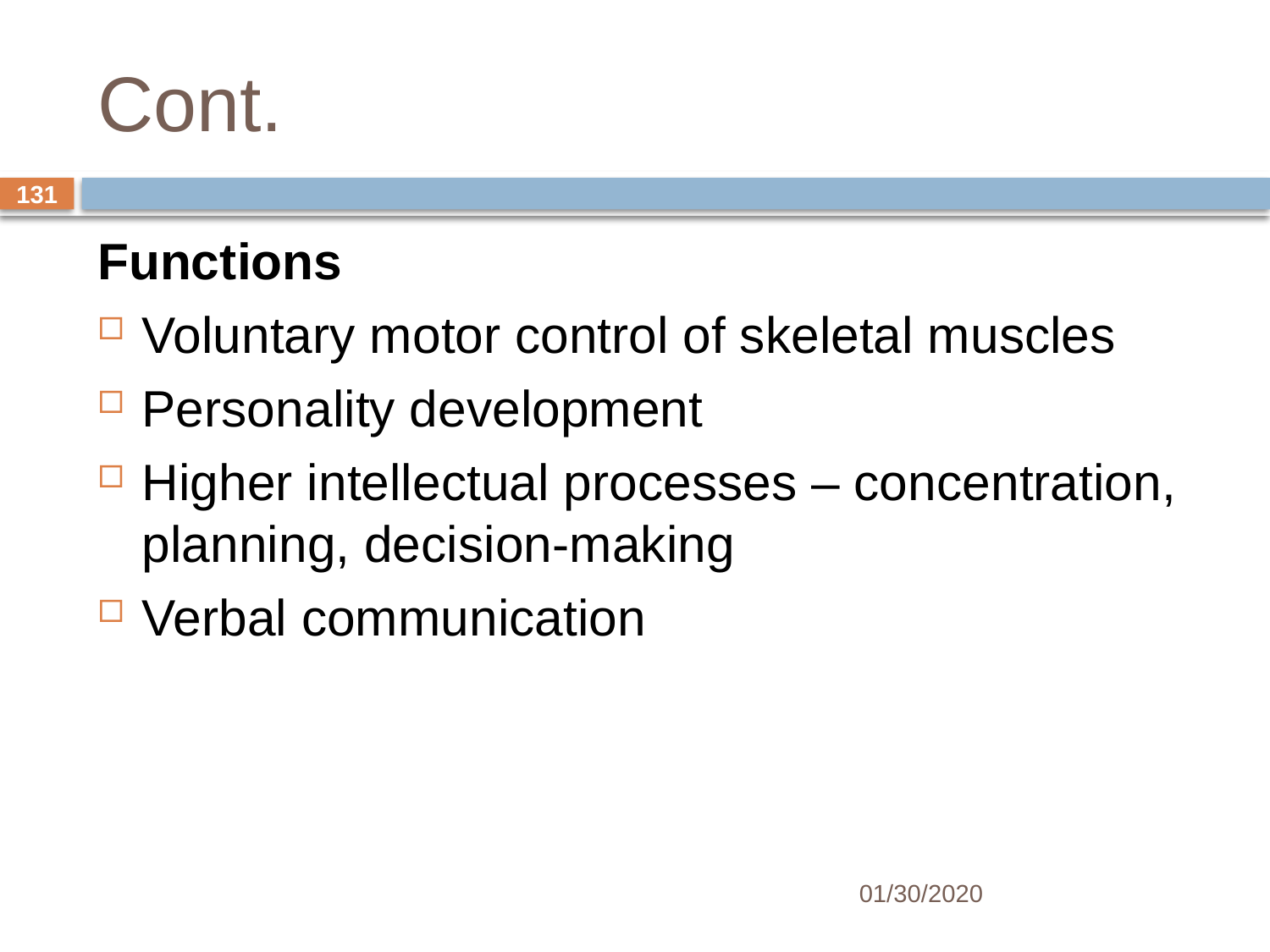

# Cont.
131
Functions
Voluntary motor control of skeletal muscles
Personality development
Higher intellectual processes – concentration, planning, decision-making
Verbal communication

01/30/2020